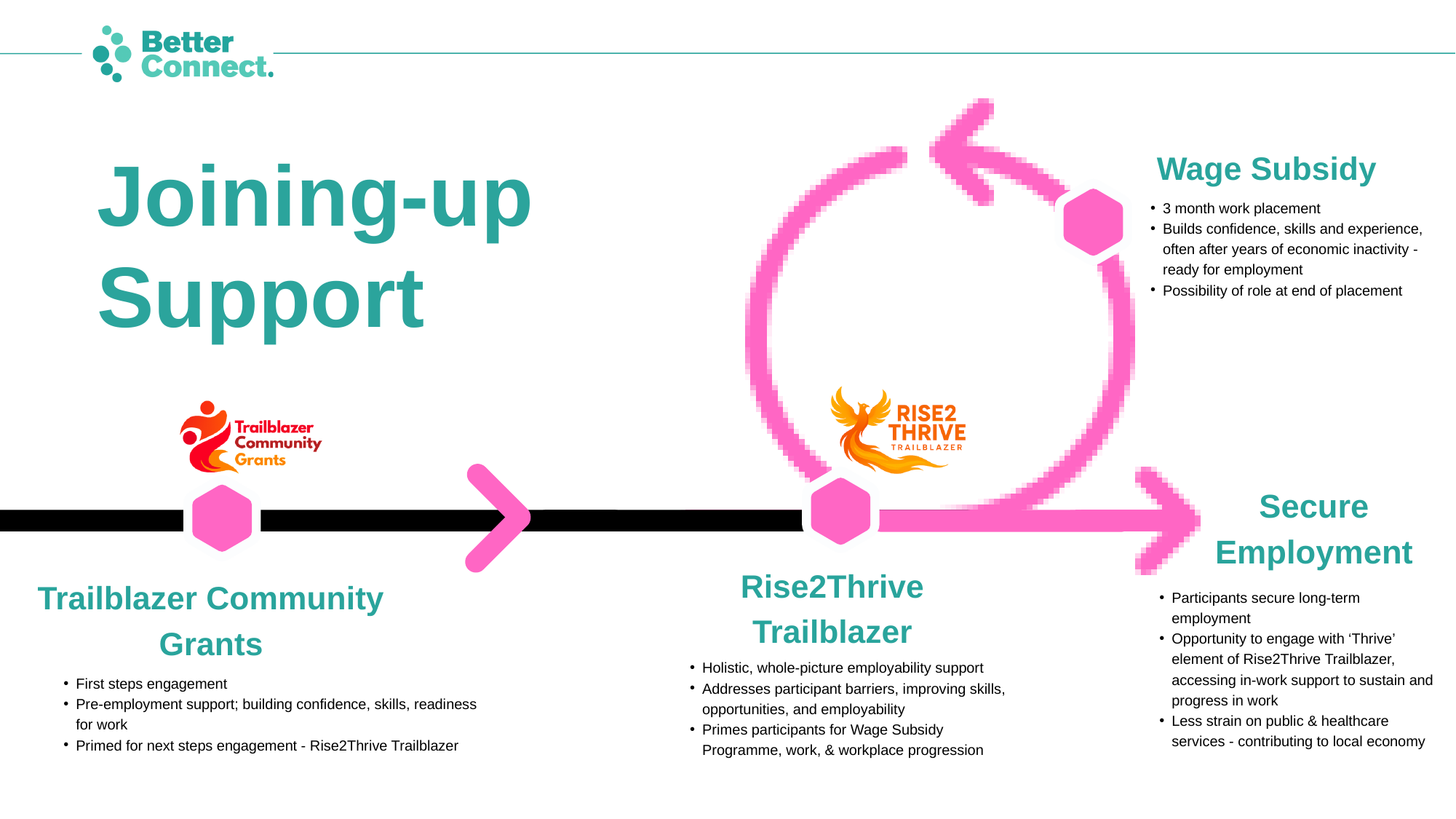

Wage Subsidy
Joining-up
Support

3 month work placement
Builds confidence, skills and experience, often after years of economic inactivity - ready for employment
Possibility of role at end of placement

Secure
Employment

Rise2Thrive Trailblazer
Trailblazer Community Grants
Participants secure long-term employment
Opportunity to engage with ‘Thrive’ element of Rise2Thrive Trailblazer, accessing in-work support to sustain and progress in work
Less strain on public & healthcare services - contributing to local economy
Holistic, whole-picture employability support
Addresses participant barriers, improving skills, opportunities, and employability
Primes participants for Wage Subsidy Programme, work, & workplace progression
First steps engagement
Pre-employment support; building confidence, skills, readiness for work
Primed for next steps engagement - Rise2Thrive Trailblazer